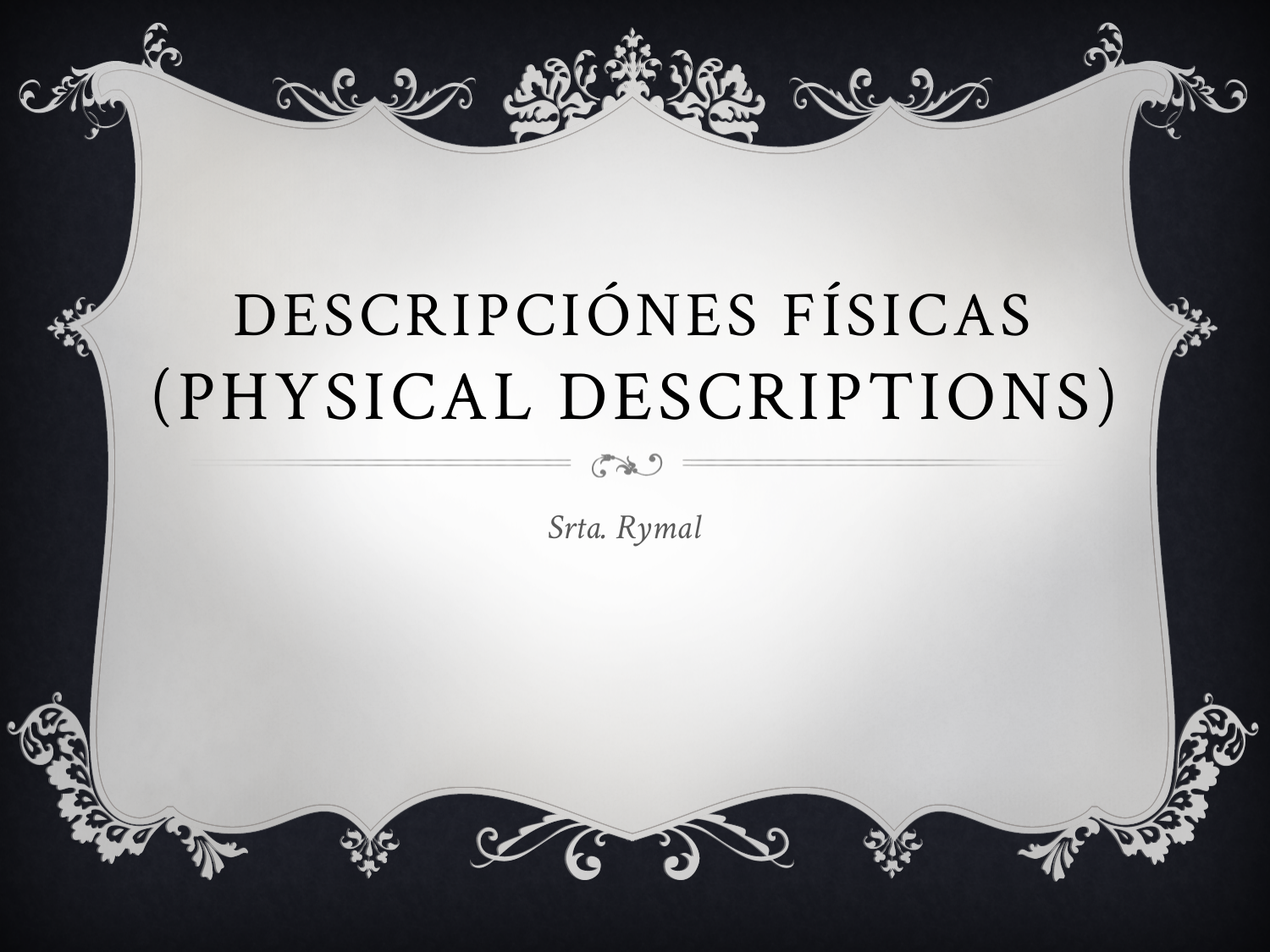

# Descripciónes físicas (Physical Descriptions)
Srta. Rymal